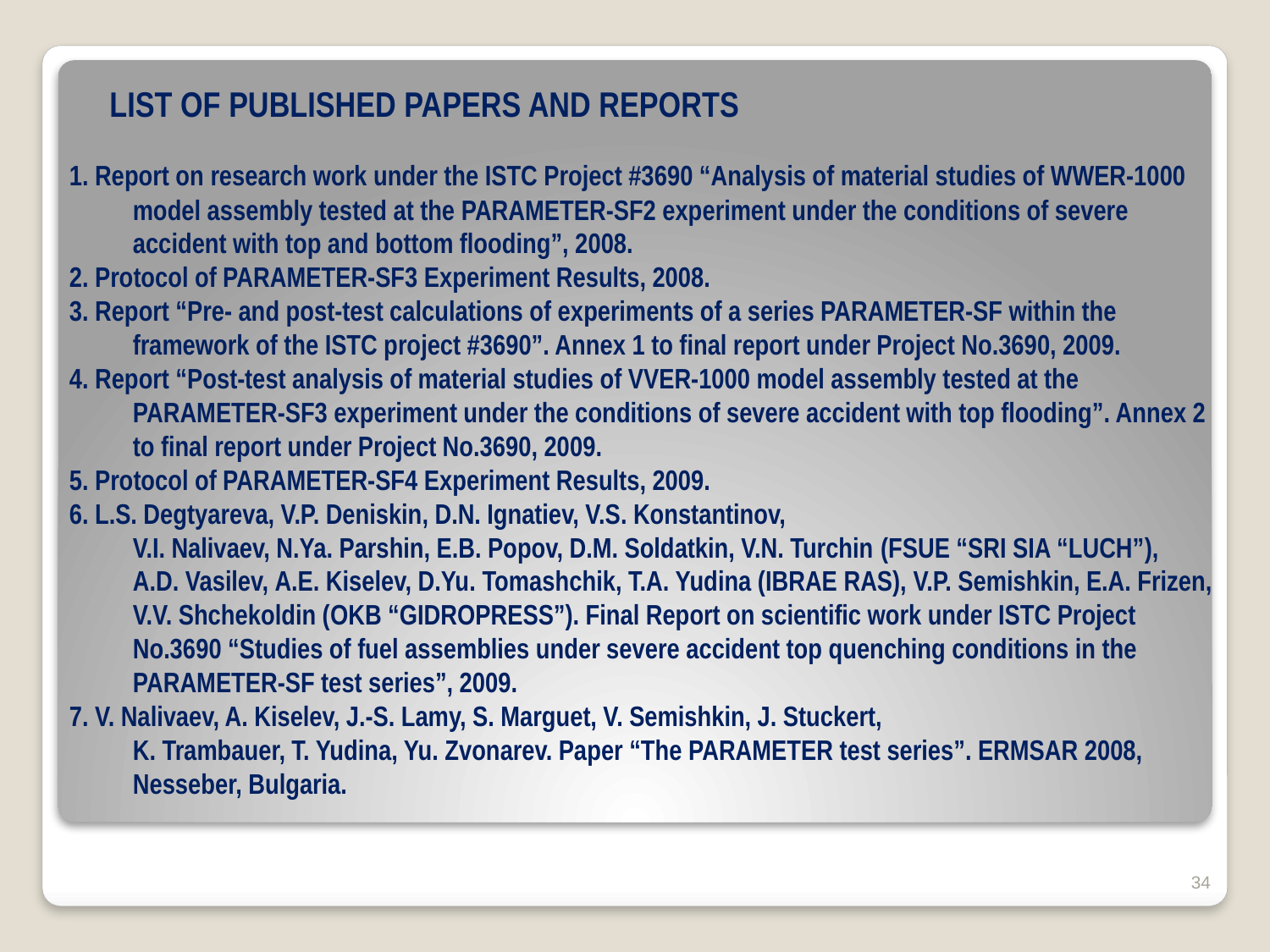

List of published papers and reports

1. Report on research work under the ISTC Project #3690 “Analysis of material studies of WWER-1000 model assembly tested at the PARAMETER-SF2 experiment under the conditions of severe accident with top and bottom flooding”, 2008.
2. Protocol of PARAMETER-SF3 Experiment Results, 2008.
3. Report “Pre- and post-test calculations of experiments of a series PARAMETER-SF within the framework of the ISTC project #3690”. Annex 1 to final report under Project No.3690, 2009.
4. Report “Post-test analysis of material studies of VVER-1000 model assembly tested at the PARAMETER-SF3 experiment under the conditions of severe accident with top flooding”. Annex 2 to final report under Project No.3690, 2009.
5. Protocol of PARAMETER-SF4 Experiment Results, 2009.
6. L.S. Degtyareva, V.P. Deniskin, D.N. Ignatiev, V.S. Konstantinov,
V.I. Nalivaev, N.Ya. Parshin, E.B. Popov, D.M. Soldatkin, V.N. Turchin (FSUE “SRI SIA “LUCH”), A.D. Vasilev, A.E. Kiselev, D.Yu. Tomashchik, T.A. Yudina (IBRAE RAS), V.P. Semishkin, E.A. Frizen, V.V. Shchekoldin (OKB “GIDROPRESS”). Final Report on scientific work under ISTC Project No.3690 “Studies of fuel assemblies under severe accident top quenching conditions in the PARAMETER-SF test series”, 2009.
7. V. Nalivaev, A. Kiselev, J.-S. Lamy, S. Marguet, V. Semishkin, J. Stuckert,
K. Trambauer, T. Yudina, Yu. Zvonarev. Paper “The PARAMETER test series”. ERMSAR 2008, Nesseber, Bulgaria.
34